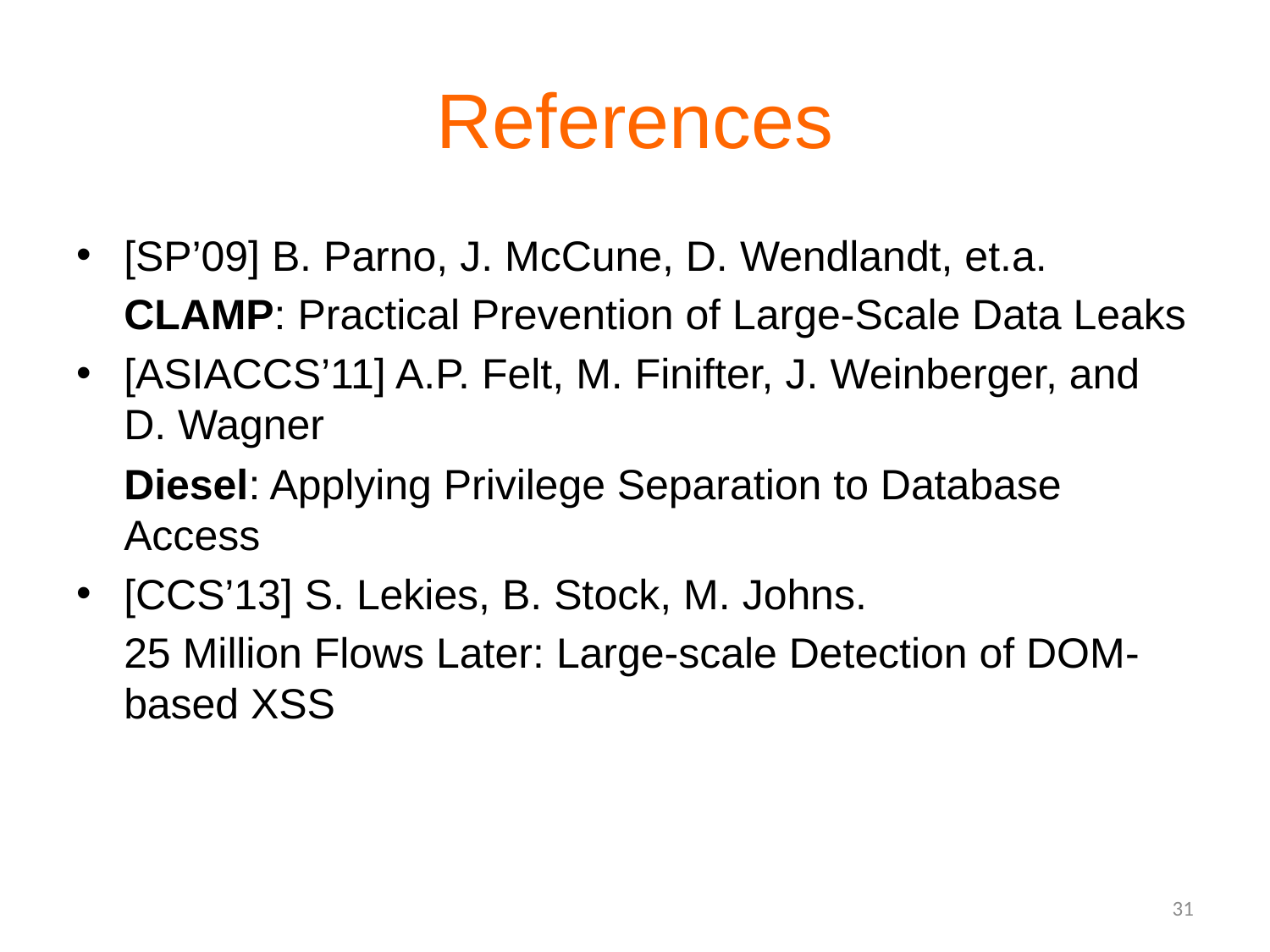

# References
[SP’09] B. Parno, J. McCune, D. Wendlandt, et.a.
CLAMP: Practical Prevention of Large-Scale Data Leaks
[ASIACCS’11] A.P. Felt, M. Finifter, J. Weinberger, and D. Wagner
Diesel: Applying Privilege Separation to Database Access
[CCS’13] S. Lekies, B. Stock, M. Johns.
25 Million Flows Later: Large-scale Detection of DOM-based XSS
31